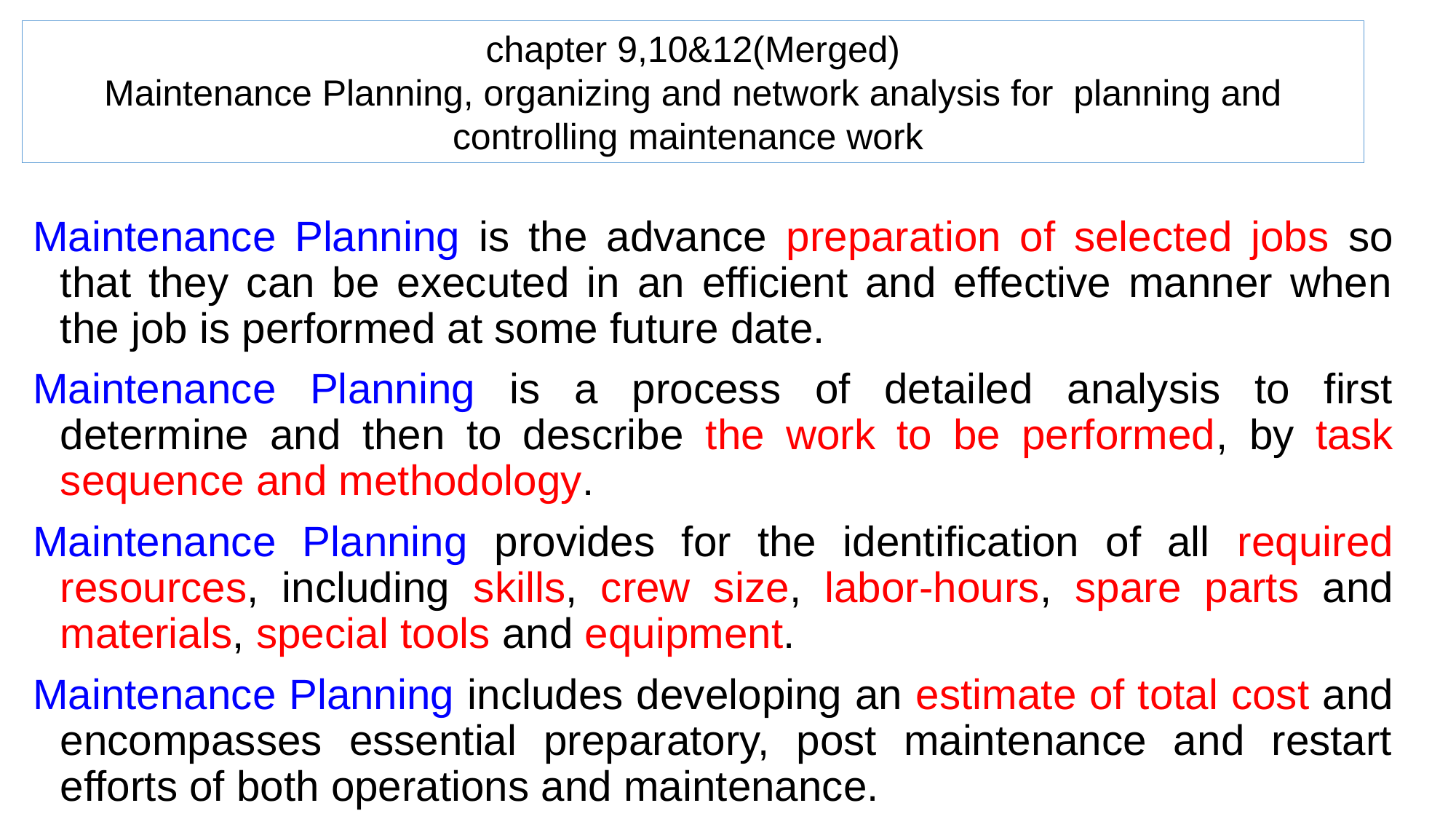

chapter 9,10&12(Merged)
Maintenance Planning, organizing and network analysis for  planning and controlling maintenance work
Maintenance Planning is the advance preparation of selected jobs so that they can be executed in an efficient and effective manner when the job is performed at some future date.
Maintenance Planning is a process of detailed analysis to first determine and then to describe the work to be performed, by task sequence and methodology.
Maintenance Planning provides for the identification of all required resources, including skills, crew size, labor-hours, spare parts and materials, special tools and equipment.
Maintenance Planning includes developing an estimate of total cost and encompasses essential preparatory, post maintenance and restart efforts of both operations and maintenance.